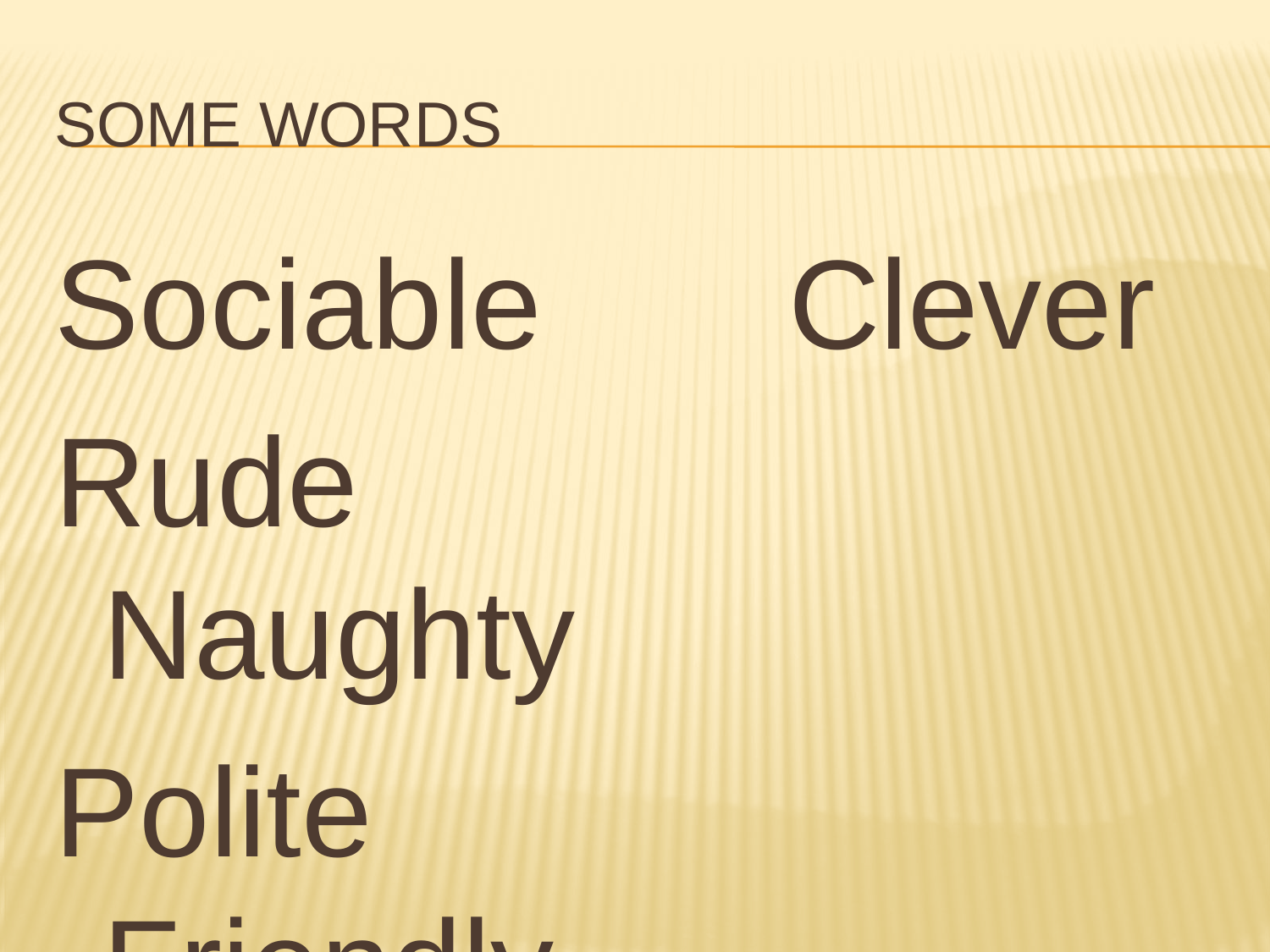

# Some words
Sociable       Clever
Rude             Naughty
Polite             Friendly
Obedient       Shy